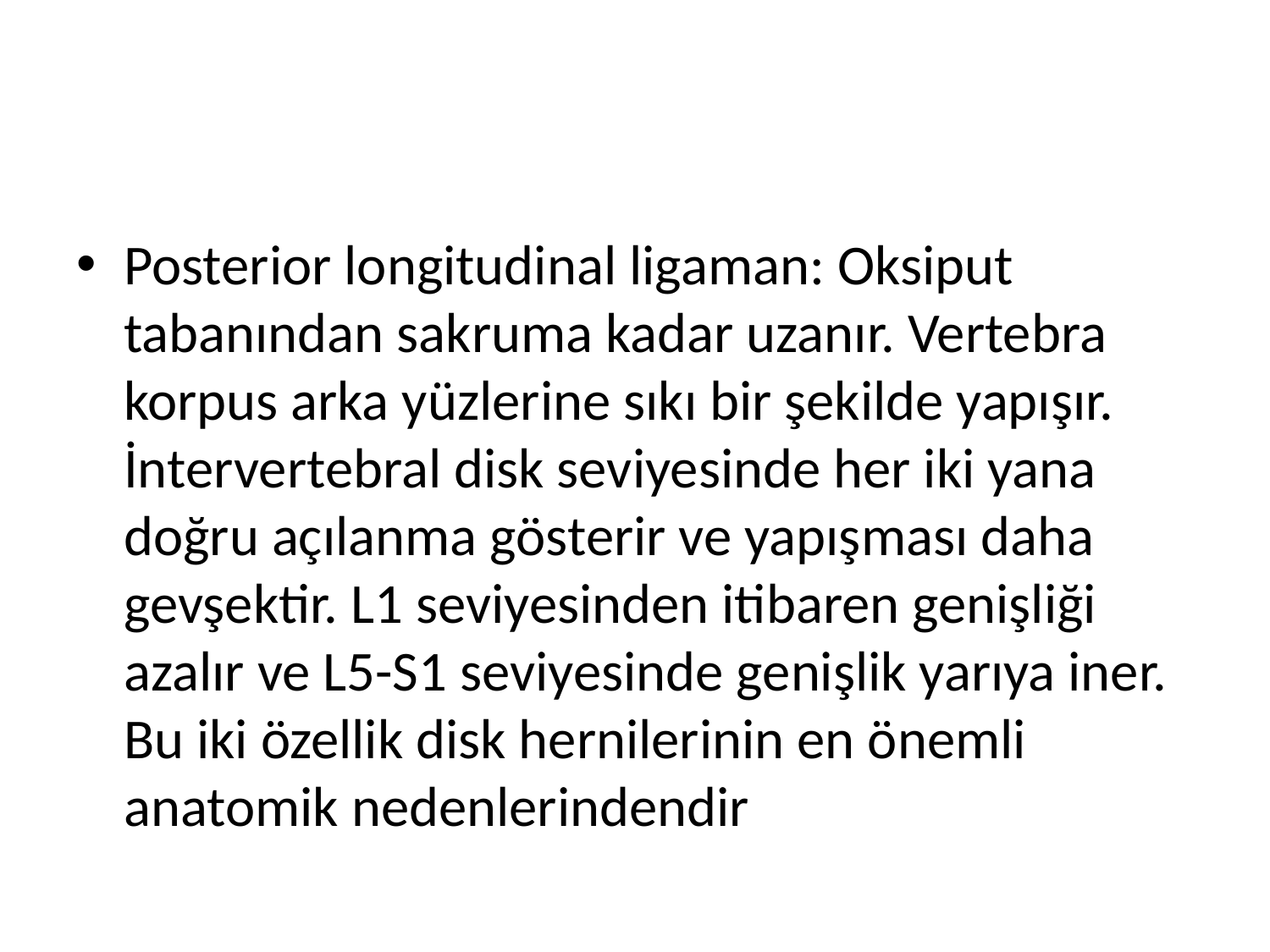

#
Posterior longitudinal ligaman: Oksiput tabanından sakruma kadar uzanır. Vertebra korpus arka yüzlerine sıkı bir şekilde yapışır. İntervertebral disk seviyesinde her iki yana doğru açılanma gösterir ve yapışması daha gevşektir. L1 seviyesinden itibaren genişliği azalır ve L5-S1 seviyesinde genişlik yarıya iner. Bu iki özellik disk hernilerinin en önemli anatomik nedenlerindendir